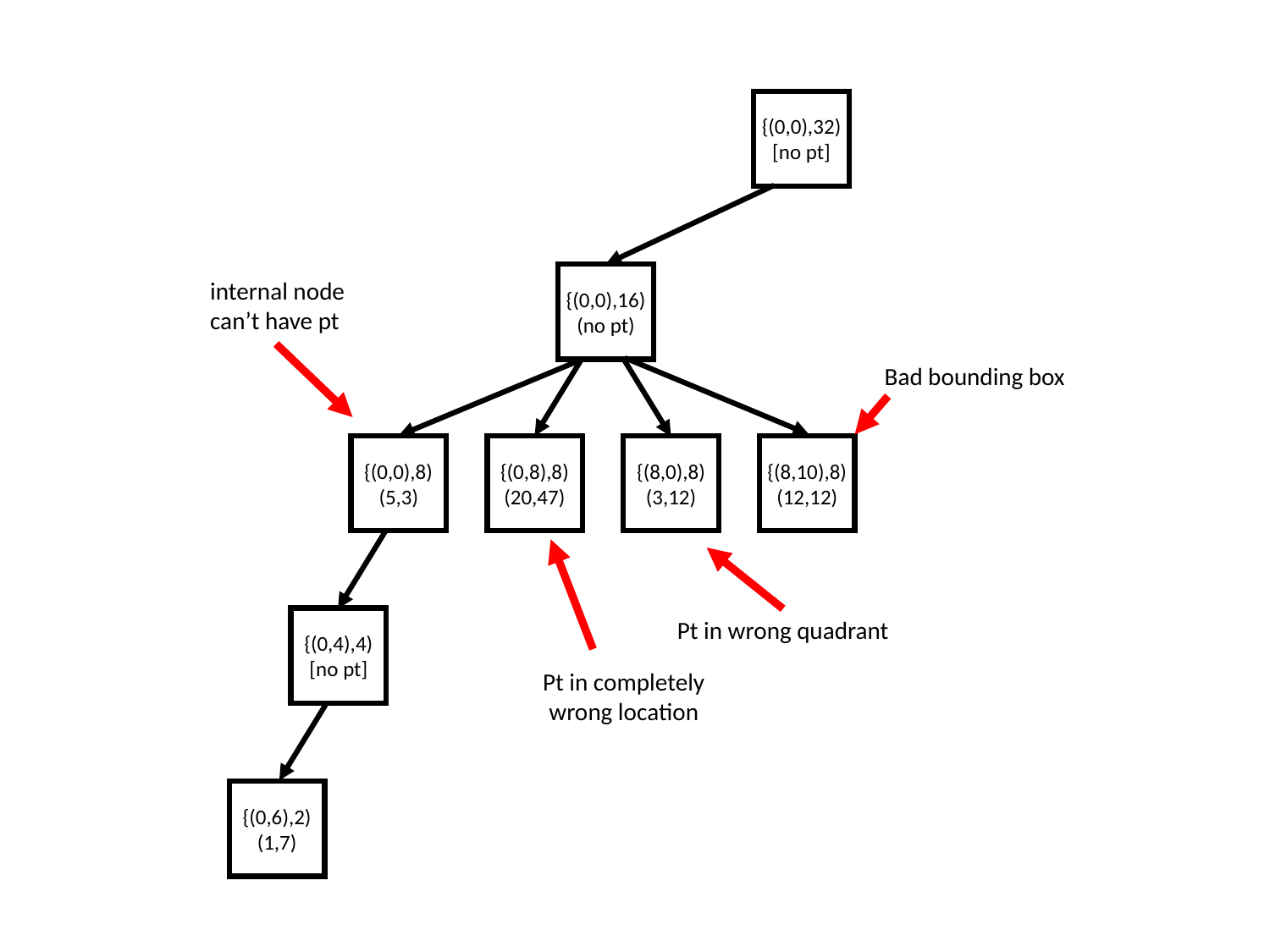

{(0,0),32)
[no pt]
{(0,0),16)
(no pt)
internal node
can’t have pt
Bad bounding box
{(0,0),8)
(5,3)
{(0,8),8)
(20,47)
{(8,0),8)
(3,12)
{(8,10),8)
(12,12)
{(0,4),4)
[no pt]
Pt in wrong quadrant
Pt in completely
wrong location
{(0,6),2)
(1,7)